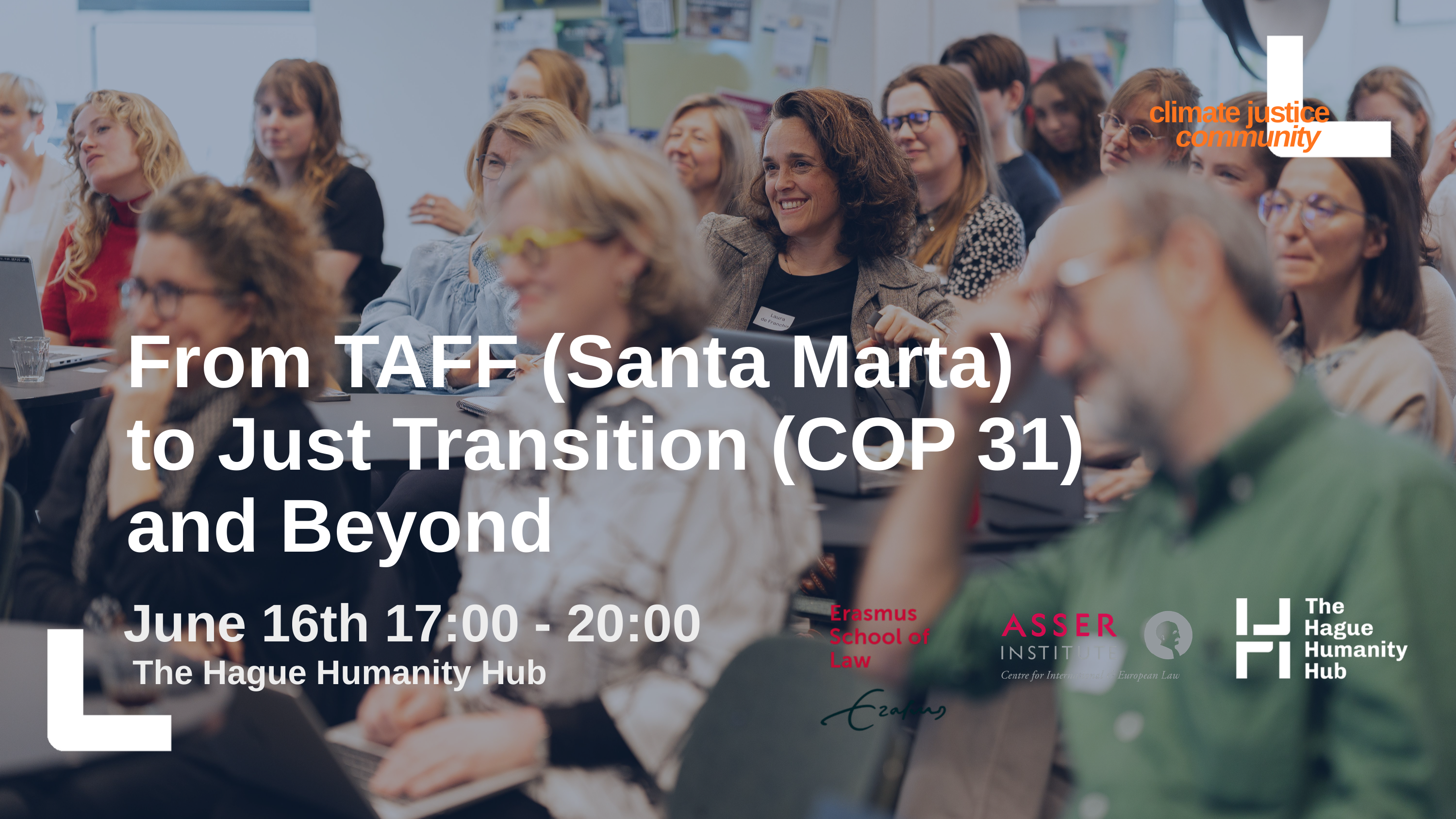

climate justice community
From TAFF (Santa Marta)
to Just Transition (COP 31)
and Beyond

June 16th 17:00 - 20:00

 The Hague Humanity Hub